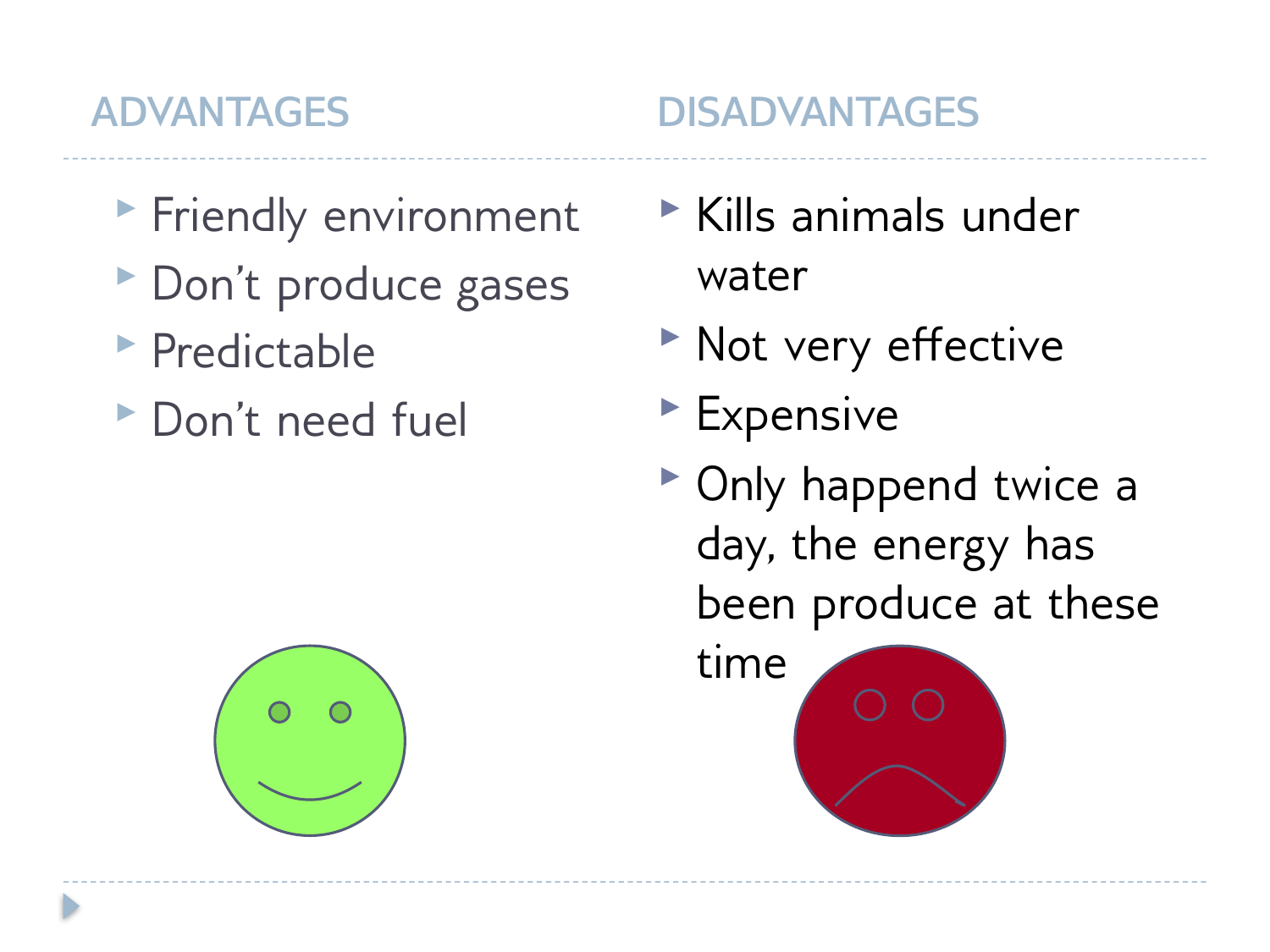

ADVANTAGES
DISADVANTAGES
Friendly environment
Don’t produce gases
Predictable
Don’t need fuel
Kills animals under water
Not very effective
Expensive
Only happend twice a day, the energy has been produce at these time